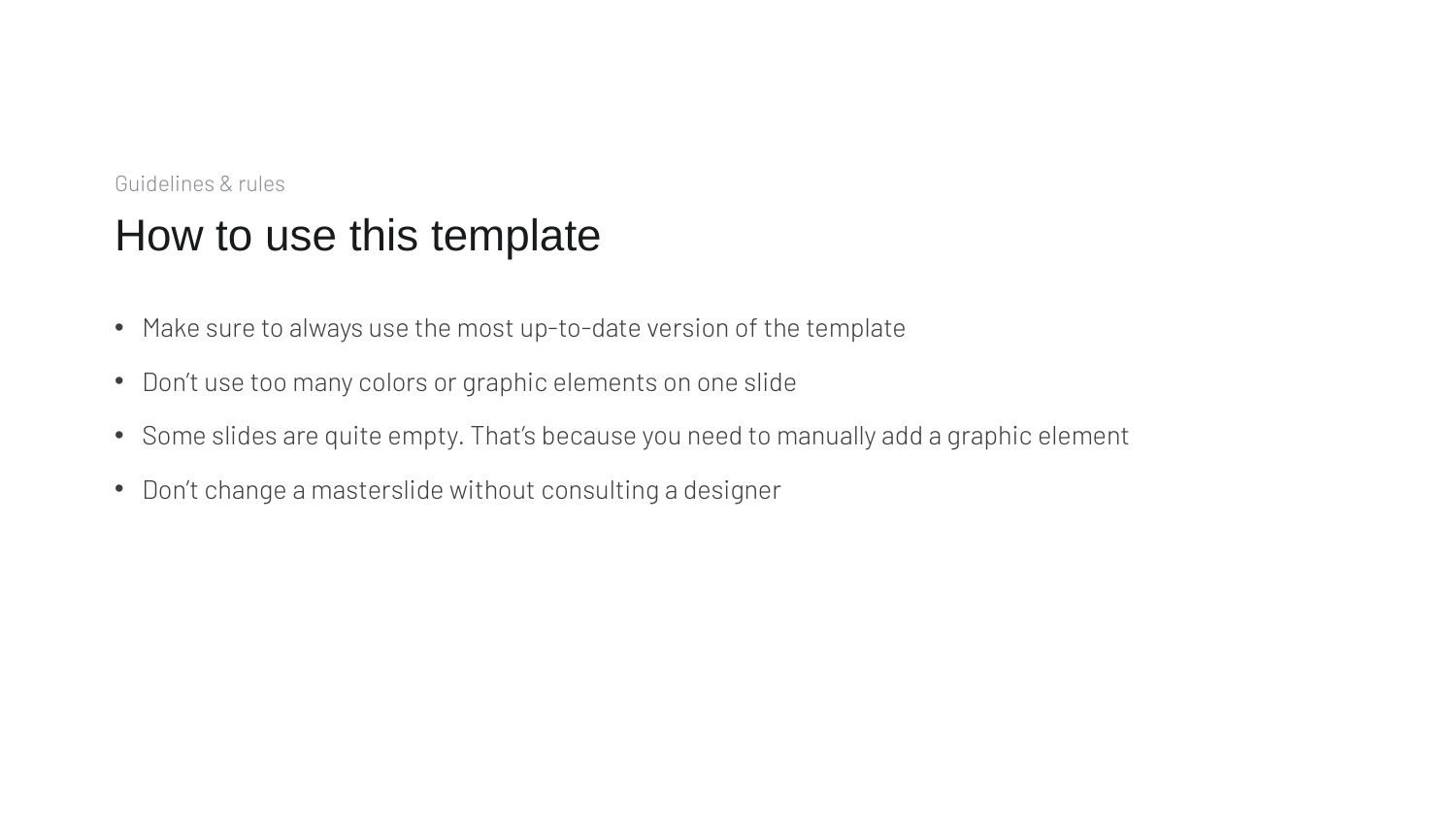

Guidelines & rules
# How to use this template
Make sure to always use the most up-to-date version of the template
Don’t use too many colors or graphic elements on one slide
Some slides are quite empty. That’s because you need to manually add a graphic element
Don’t change a masterslide without consulting a designer